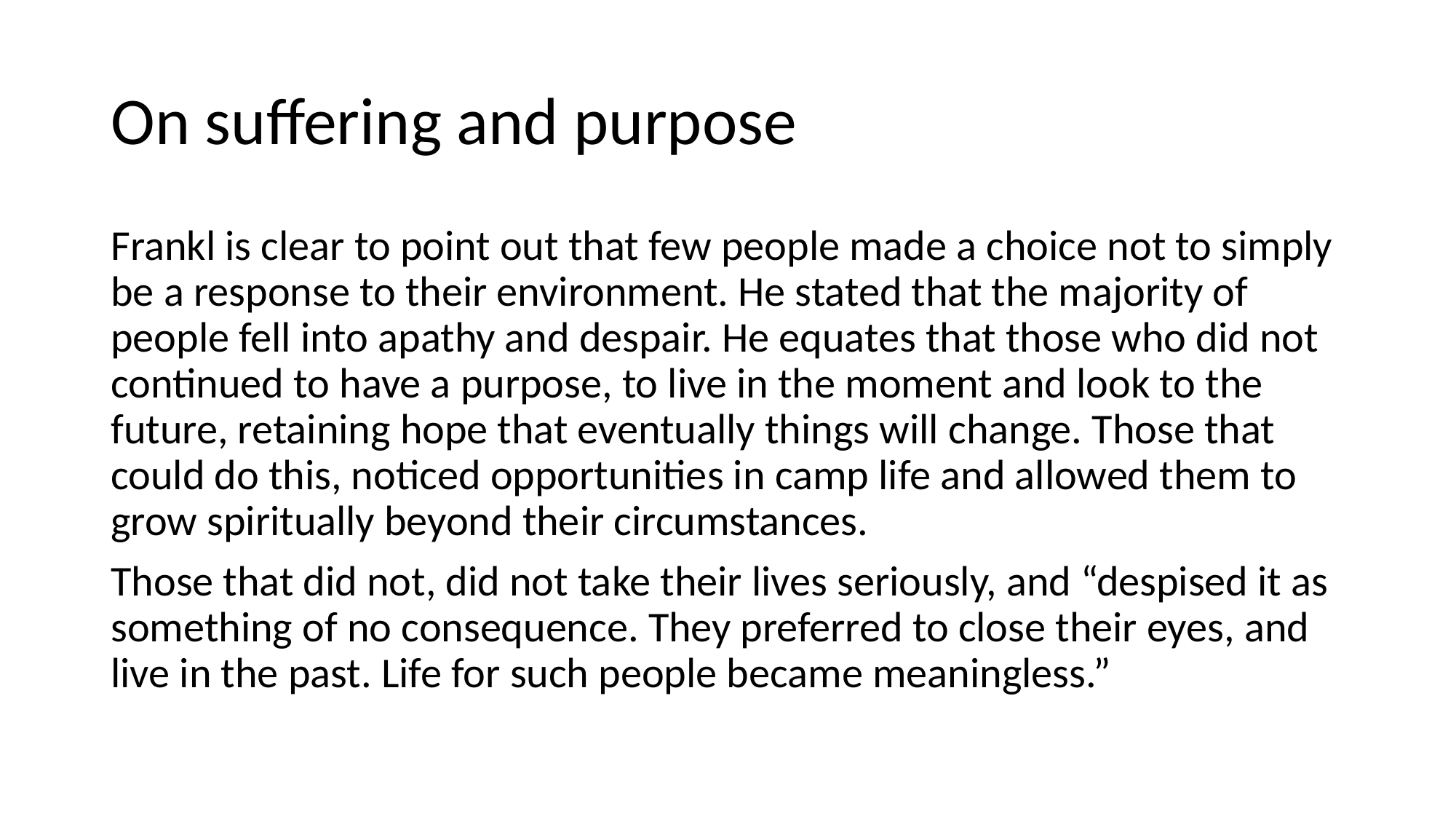

# On suffering and purpose
Frankl is clear to point out that few people made a choice not to simply be a response to their environment. He stated that the majority of people fell into apathy and despair. He equates that those who did not continued to have a purpose, to live in the moment and look to the future, retaining hope that eventually things will change. Those that could do this, noticed opportunities in camp life and allowed them to grow spiritually beyond their circumstances.
Those that did not, did not take their lives seriously, and “despised it as something of no consequence. They preferred to close their eyes, and live in the past. Life for such people became meaningless.”